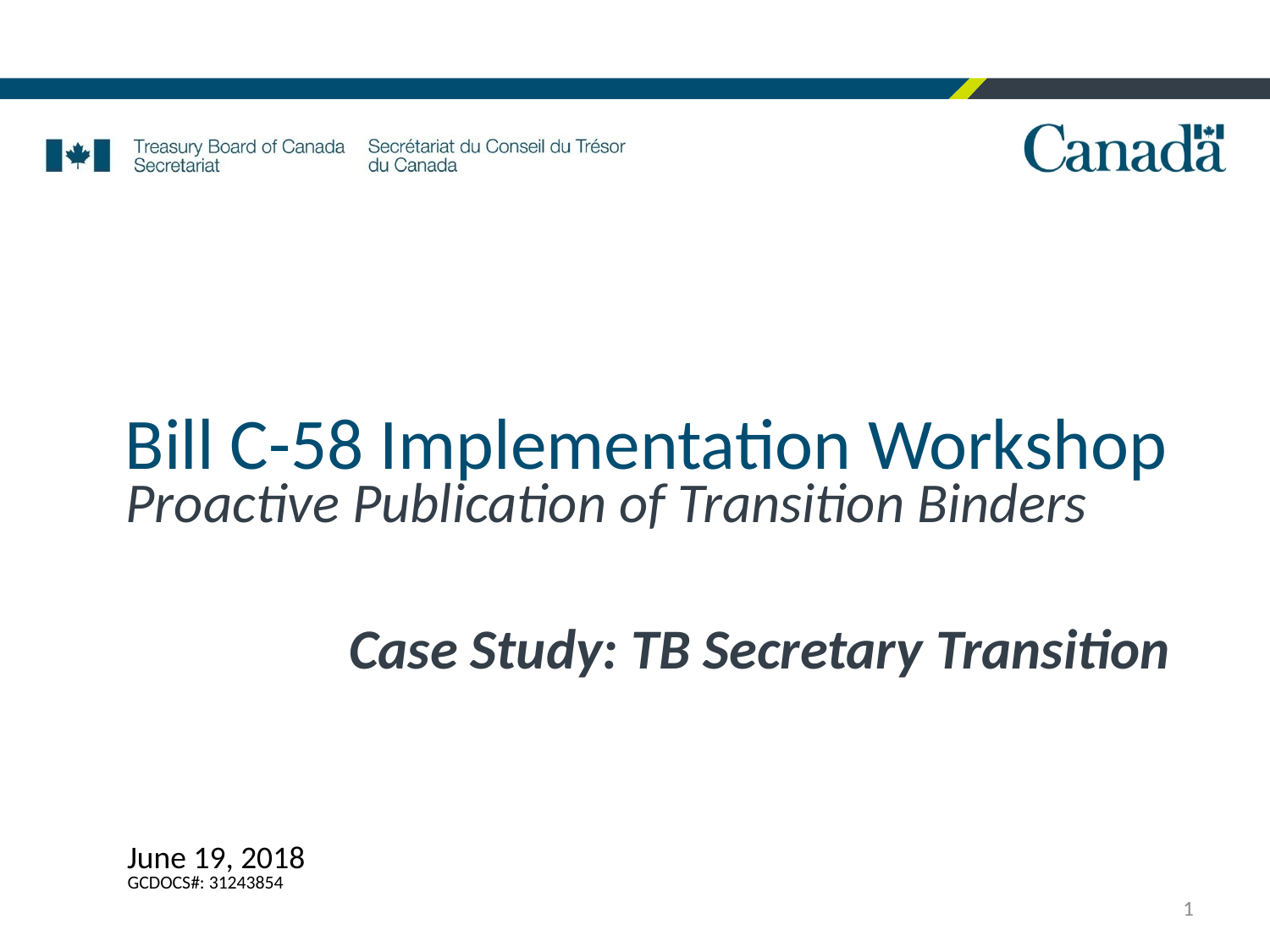

# Bill C-58 Implementation Workshop
Proactive Publication of Transition Binders
Case Study: TB Secretary Transition
June 19, 2018
GCDOCS#: 31243854

1